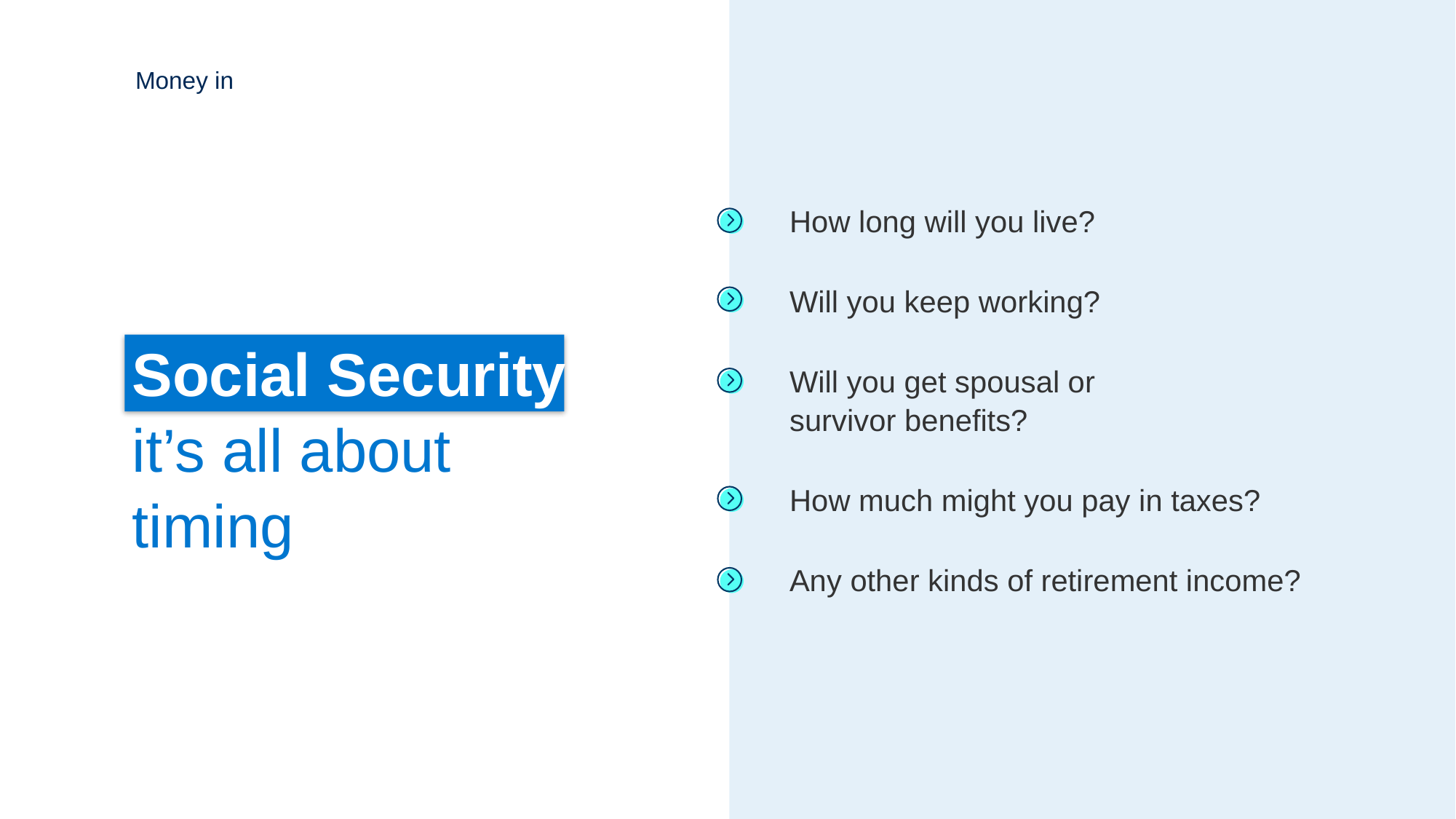

Money in
How long will you live?
Will you keep working?
Will you get spousal or
survivor benefits?
How much might you pay in taxes?
Any other kinds of retirement income?

Social Security
it’s all about timing